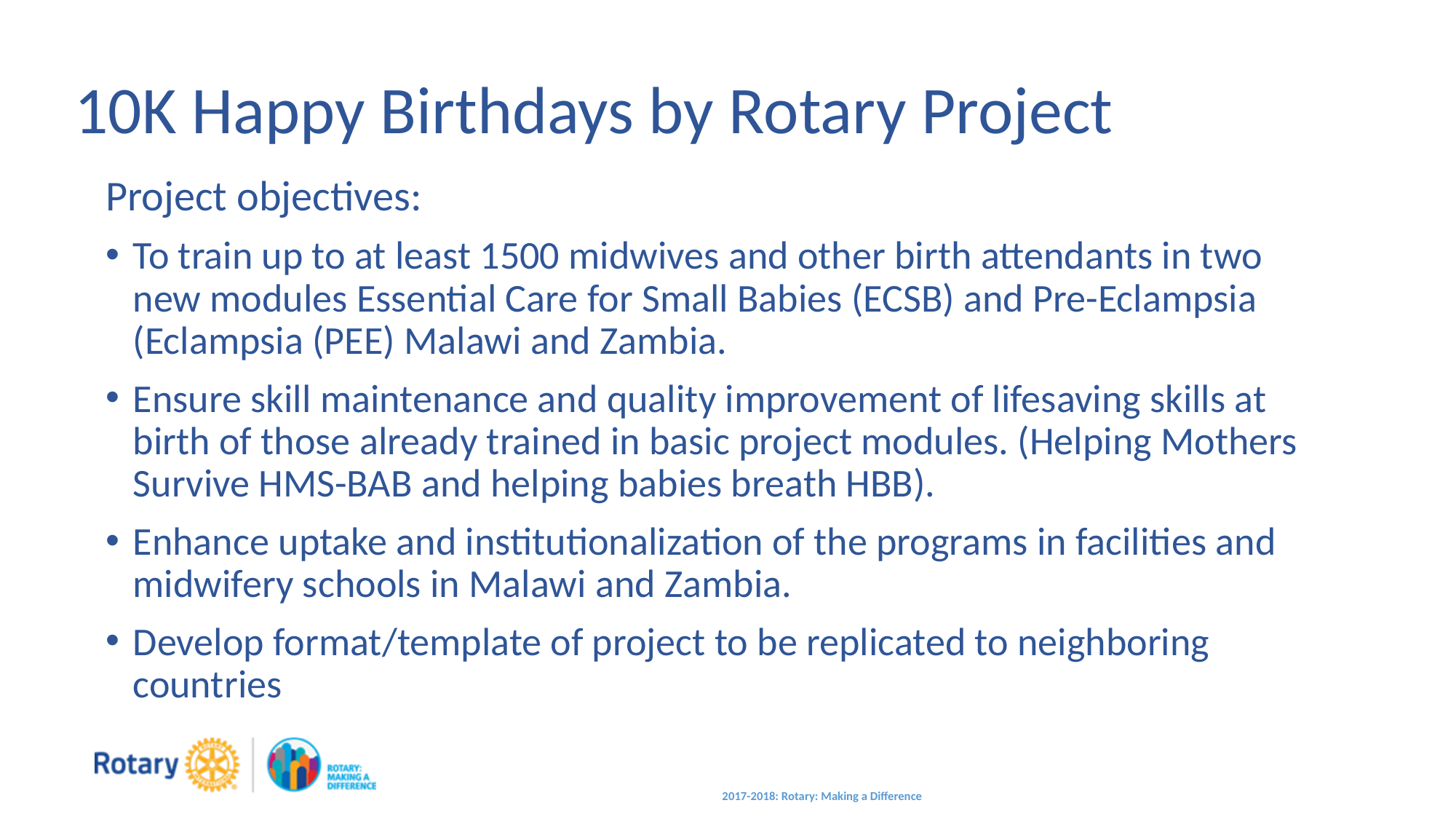

# 10K Happy Birthdays by Rotary Project
Project objectives:
To train up to at least 1500 midwives and other birth attendants in two new modules Essential Care for Small Babies (ECSB) and Pre-Eclampsia (Eclampsia (PEE) Malawi and Zambia.
Ensure skill maintenance and quality improvement of lifesaving skills at birth of those already trained in basic project modules. (Helping Mothers Survive HMS-BAB and helping babies breath HBB).
Enhance uptake and institutionalization of the programs in facilities and midwifery schools in Malawi and Zambia.
Develop format/template of project to be replicated to neighboring countries